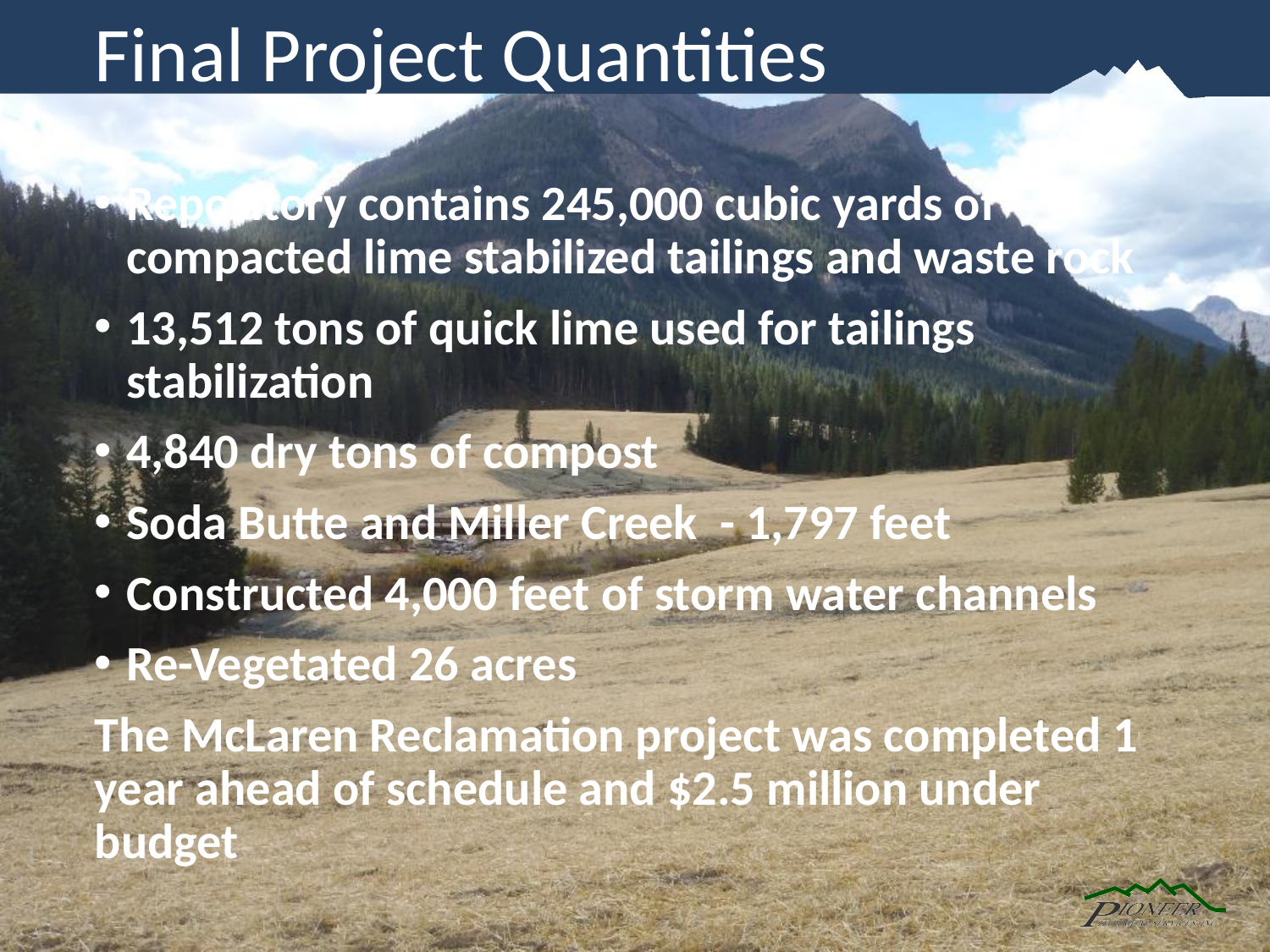

# Final Project Quantities

Repository contains 245,000 cubic yards of compacted lime stabilized tailings and waste rock
13,512 tons of quick lime used for tailings stabilization
4,840 dry tons of compost
Soda Butte and Miller Creek  - 1,797 feet
Constructed 4,000 feet of storm water channels
Re-Vegetated 26 acres
The McLaren Reclamation project was completed 1 year ahead of schedule and $2.5 million under budget